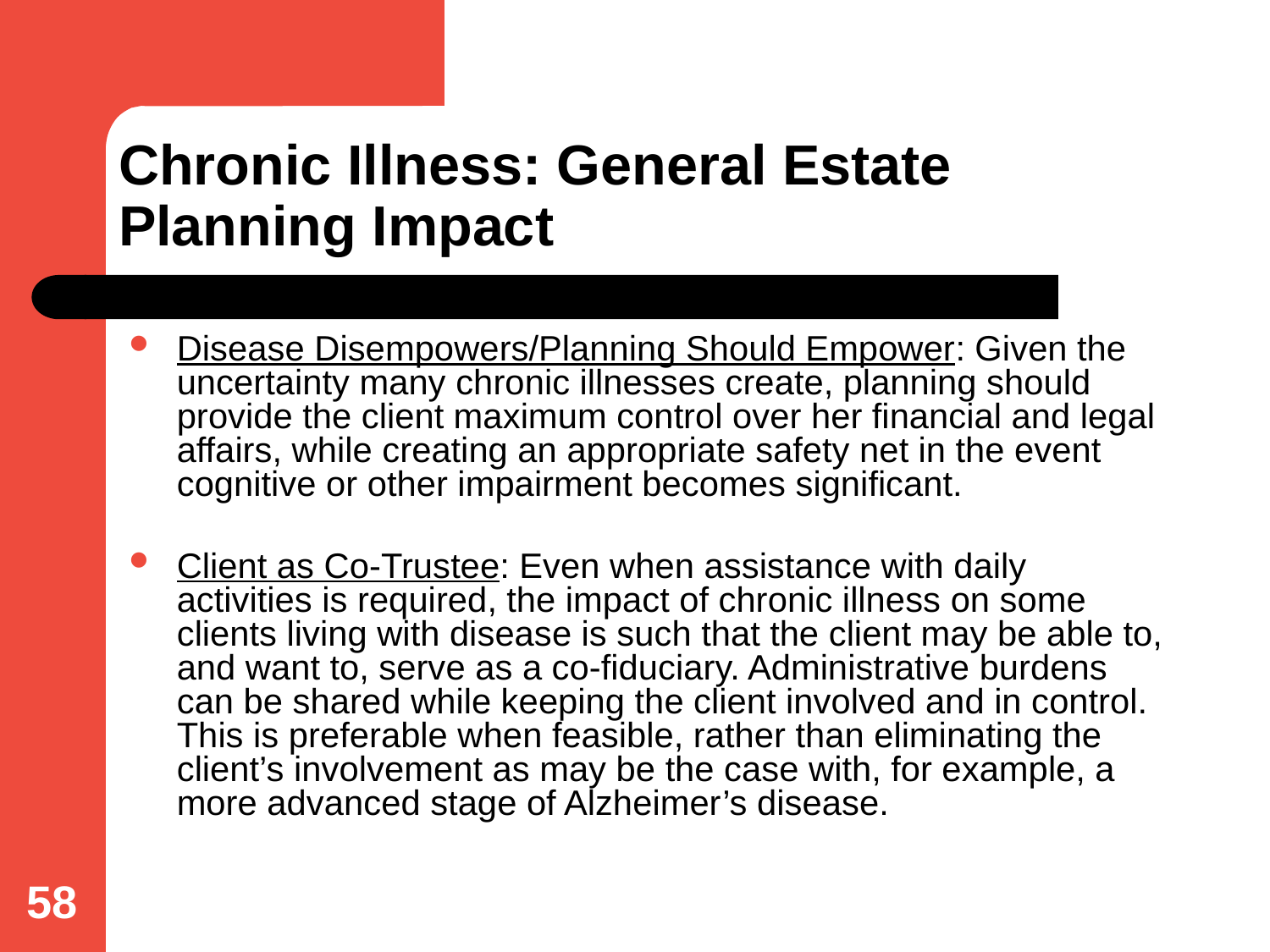

# Chronic Illness: General Estate Planning Impact
Disease Disempowers/Planning Should Empower: Given the uncertainty many chronic illnesses create, planning should provide the client maximum control over her financial and legal affairs, while creating an appropriate safety net in the event cognitive or other impairment becomes significant.

Client as Co-Trustee: Even when assistance with daily activities is required, the impact of chronic illness on some clients living with disease is such that the client may be able to, and want to, serve as a co-fiduciary. Administrative burdens can be shared while keeping the client involved and in control. This is preferable when feasible, rather than eliminating the client’s involvement as may be the case with, for example, a more advanced stage of Alzheimer’s disease.
58